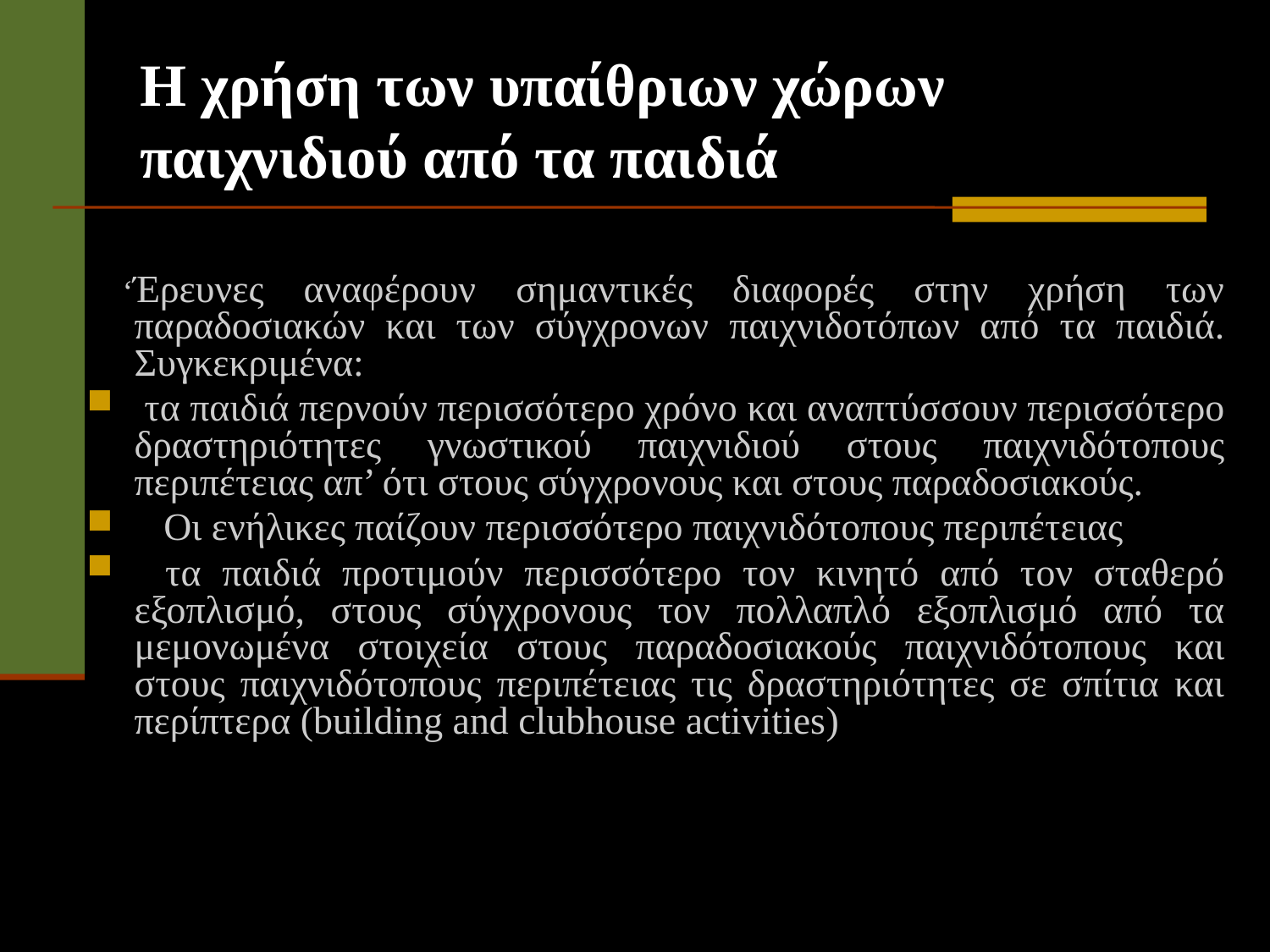

# Η χρήση των υπαίθριων χώρων παιχνιδιού από τα παιδιά
 ‘Έρευνες αναφέρουν σημαντικές διαφορές στην χρήση των παραδοσιακών και των σύγχρονων παιχνιδοτόπων από τα παιδιά. Συγκεκριμένα:
 τα παιδιά περνούν περισσότερο χρόνο και αναπτύσσουν περισσότερο δραστηριότητες γνωστικού παιχνιδιού στους παιχνιδότοπους περιπέτειας απ’ ότι στους σύγχρονους και στους παραδοσιακούς.
   Οι ενήλικες παίζουν περισσότερο παιχνιδότοπους περιπέτειας
  τα παιδιά προτιμούν περισσότερο τον κινητό από τον σταθερό εξοπλισμό, στους σύγχρονους τον πολλαπλό εξοπλισμό από τα μεμονωμένα στοιχεία στους παραδοσιακούς παιχνιδότοπους και στους παιχνιδότοπους περιπέτειας τις δραστηριότητες σε σπίτια και περίπτερα (building and clubhouse activities)